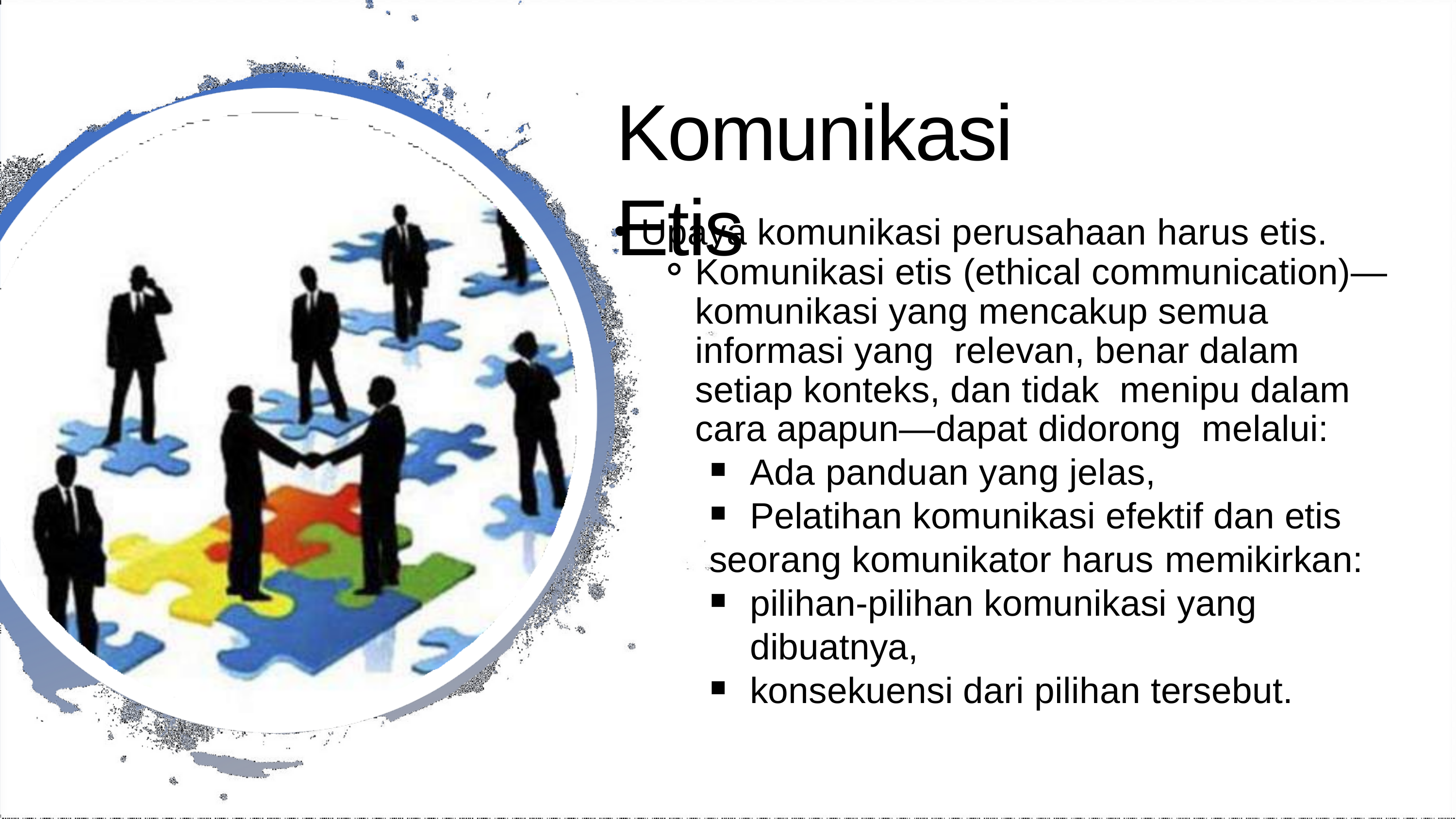

Komunikasi Etis

Upaya komunikasi perusahaan harus etis.
Komunikasi etis (ethical communication)—  komunikasi yang mencakup semua informasi yang  relevan, benar dalam setiap konteks, dan tidak  menipu dalam cara apapun—dapat didorong  melalui:
Ada panduan yang jelas,
Pelatihan komunikasi efektif dan etis
seorang komunikator harus memikirkan:
pilihan-pilihan komunikasi yang dibuatnya,
konsekuensi dari pilihan tersebut.